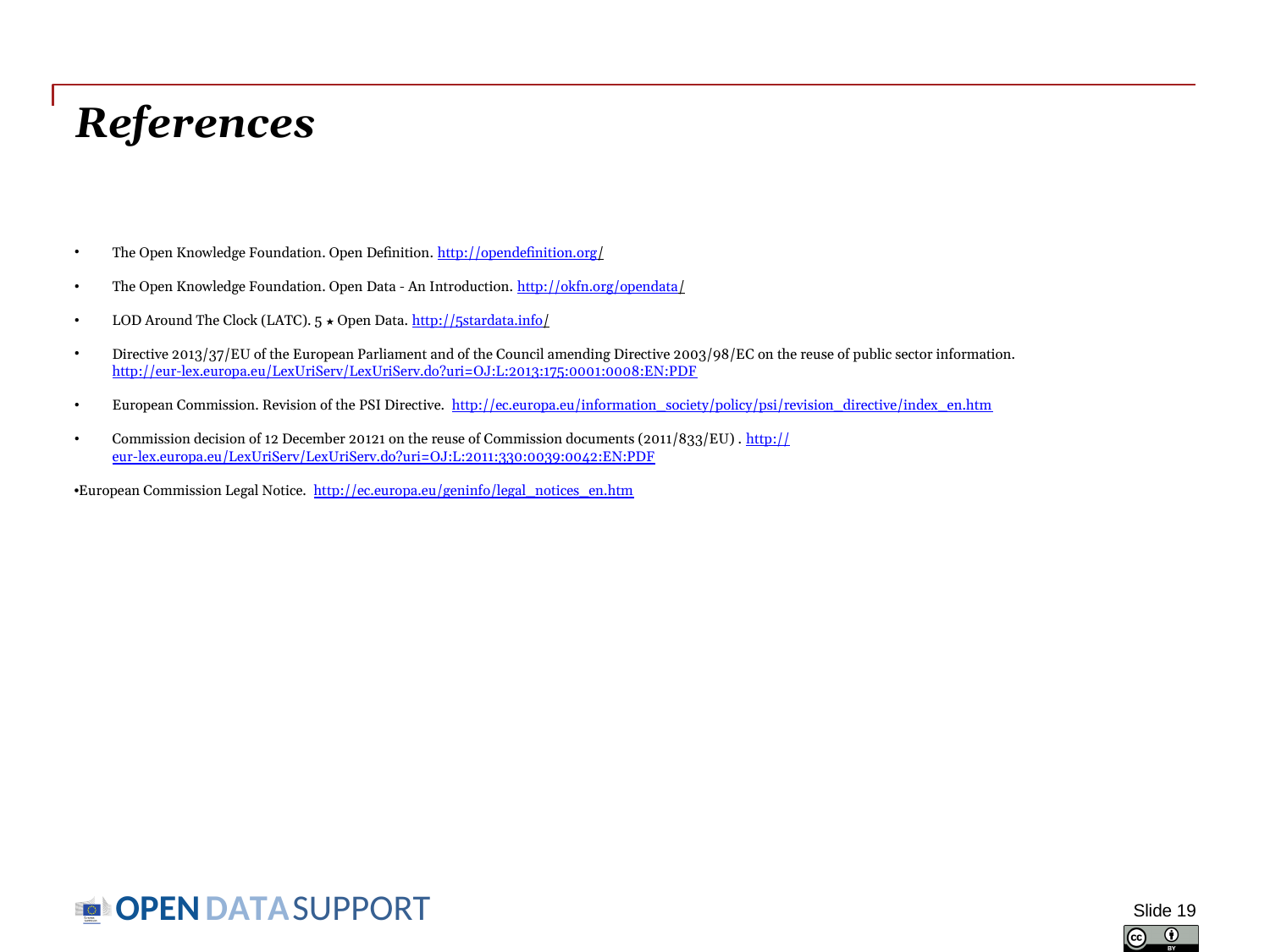

# References

The Open Knowledge Foundation. Open Definition. http://opendefinition.org/
The Open Knowledge Foundation. Open Data - An Introduction. http://okfn.org/opendata/
LOD Around The Clock (LATC). 5 ★ Open Data. http://5stardata.info/
Directive 2013/37/EU of the European Parliament and of the Council amending Directive 2003/98/EC on the reuse of public sector information. http://eur-lex.europa.eu/LexUriServ/LexUriServ.do?uri=OJ:L:2013:175:0001:0008:EN:PDF
European Commission. Revision of the PSI Directive.  http://ec.europa.eu/information_society/policy/psi/revision_directive/index_en.htm
Commission decision of 12 December 20121 on the reuse of Commission documents (2011/833/EU) . http://eur-lex.europa.eu/LexUriServ/LexUriServ.do?uri=OJ:L:2011:330:0039:0042:EN:PDF
European Commission Legal Notice.  http://ec.europa.eu/geninfo/legal_notices_en.htm

Slide 19